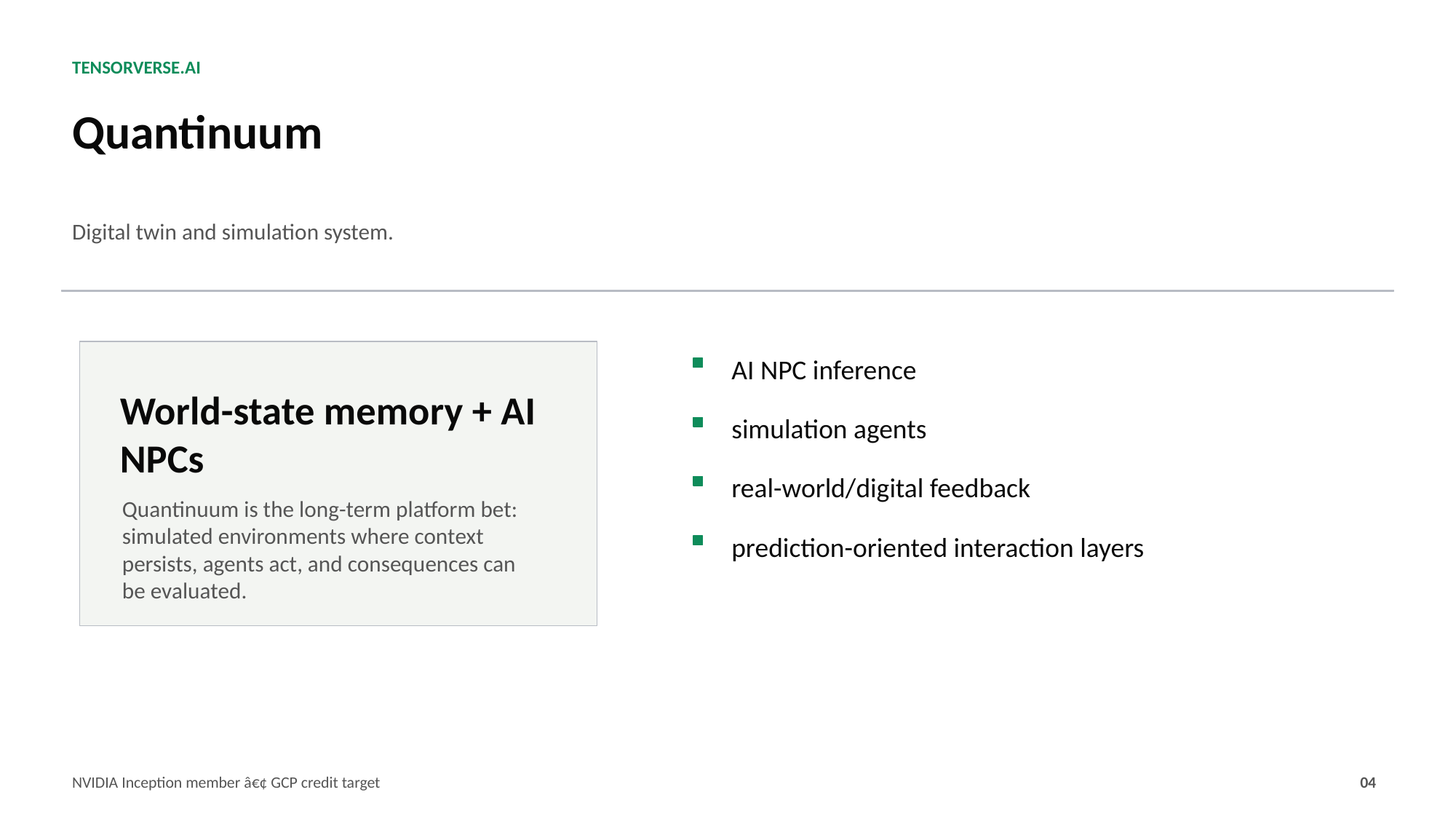

TENSORVERSE.AI
Quantinuum
Digital twin and simulation system.

AI NPC inference

World-state memory + AI NPCs
simulation agents

real-world/digital feedback

Quantinuum is the long-term platform bet: simulated environments where context persists, agents act, and consequences can be evaluated.
prediction-oriented interaction layers

NVIDIA Inception member â€¢ GCP credit target
04